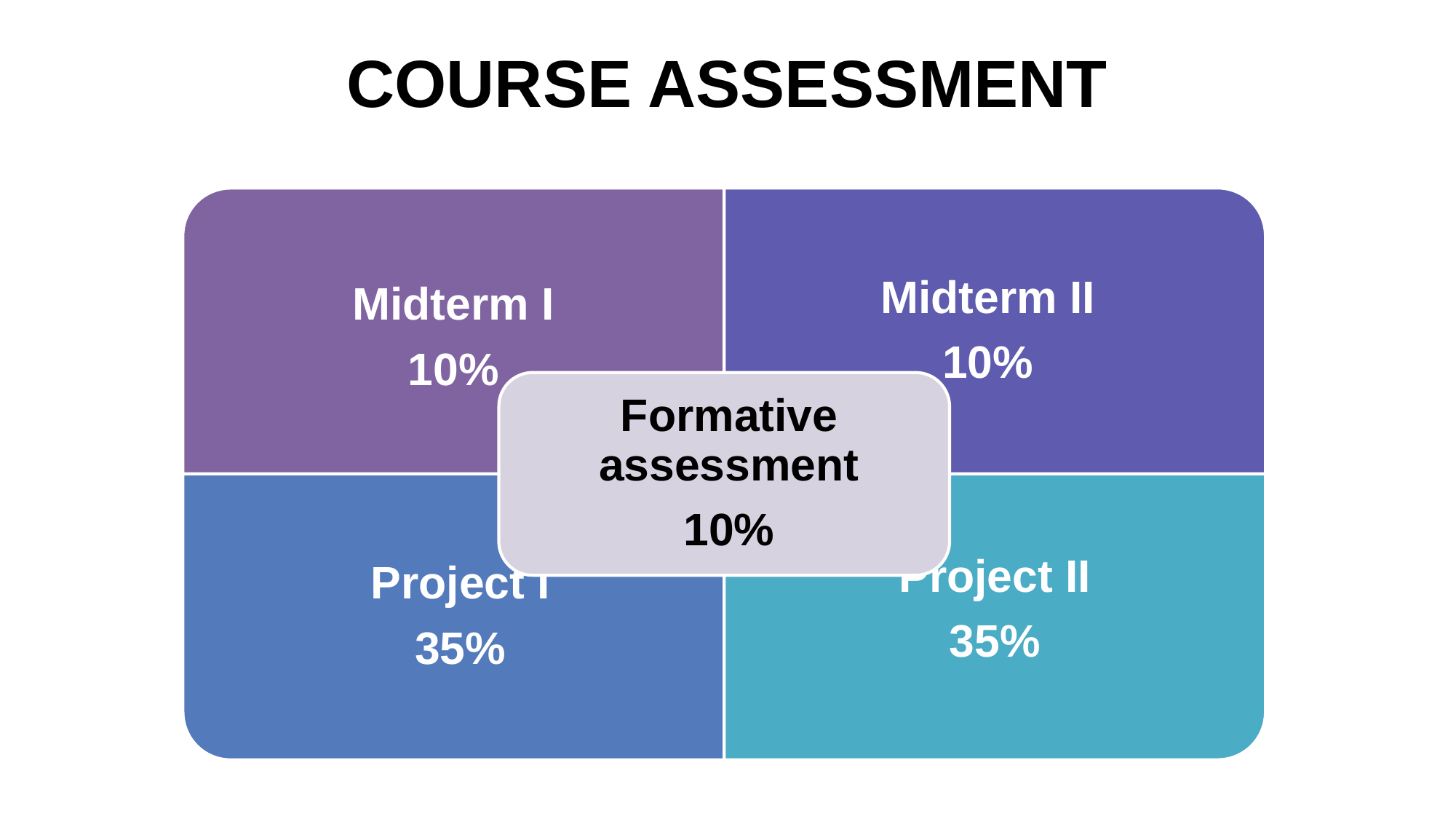

COURSE ASSESSMENT
Midterm I
10%
Midterm II
10%
Project I
35%
Project II
35%
Formative assessment
10%